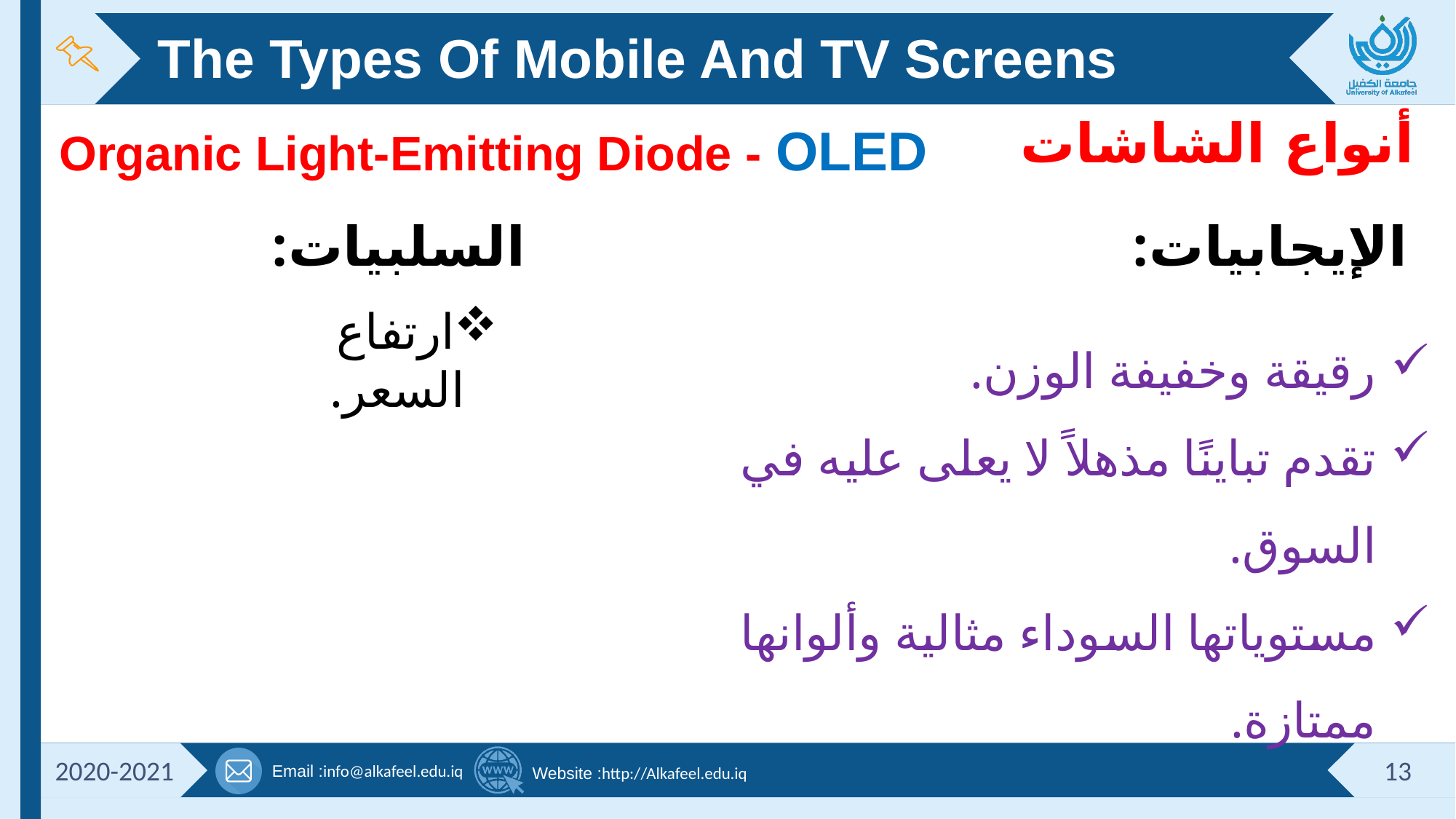

# The Types Of Mobile And TV Screens
أنواع الشاشات
Organic Light-Emitting Diode - OLED
السلبيات:
الإيجابيات:
ارتفاع السعر.
رقيقة وخفيفة الوزن.
تقدم تباينًا مذهلاً لا يعلى عليه في السوق.
مستوياتها السوداء مثالية وألوانها ممتازة.

2020-2021
13